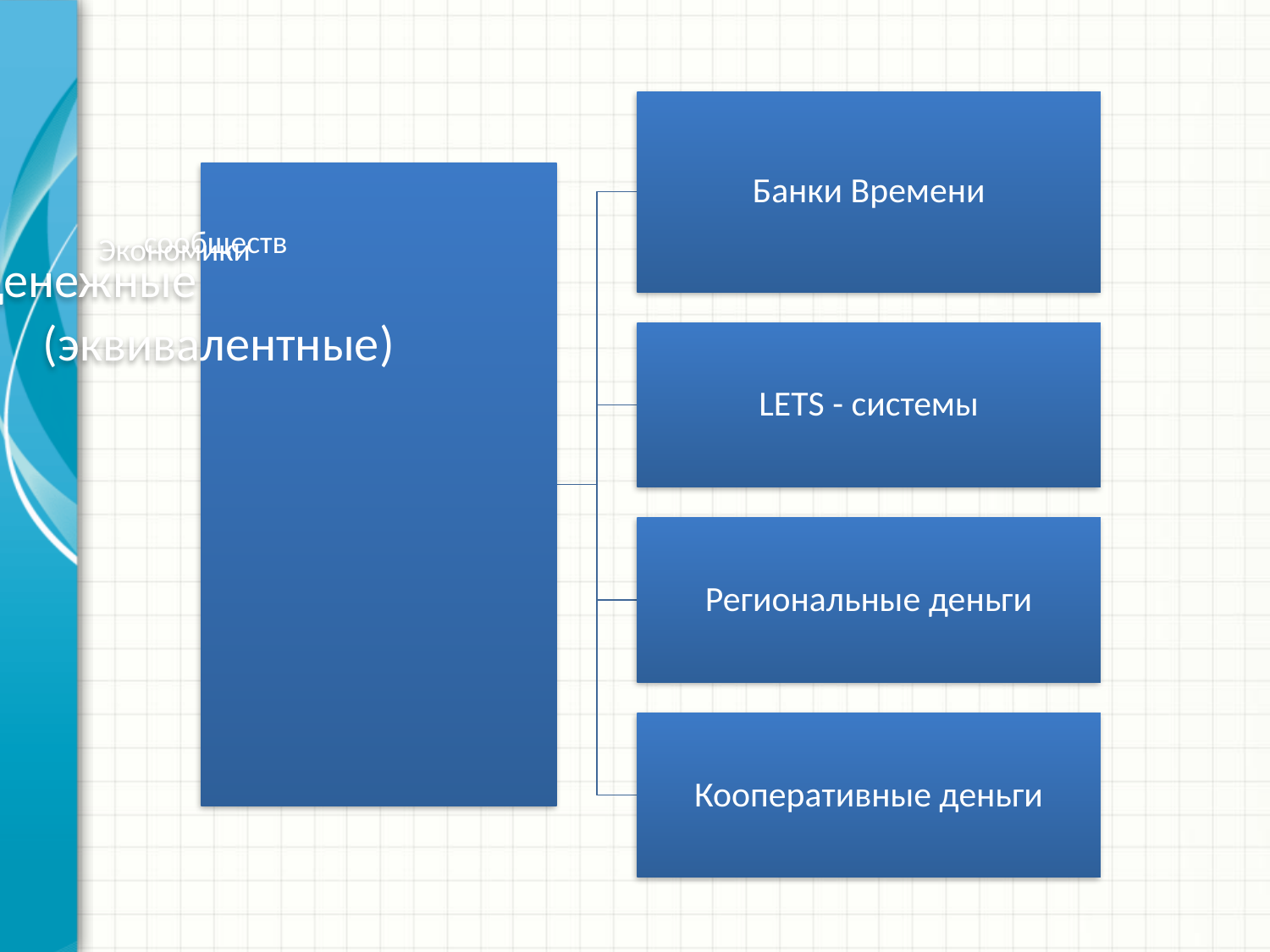

Денежные
 (эквивалентные)
Экономики
 сообществ
Банки Времени
LETS - системы
Региональные деньги
Кооперативные деньги